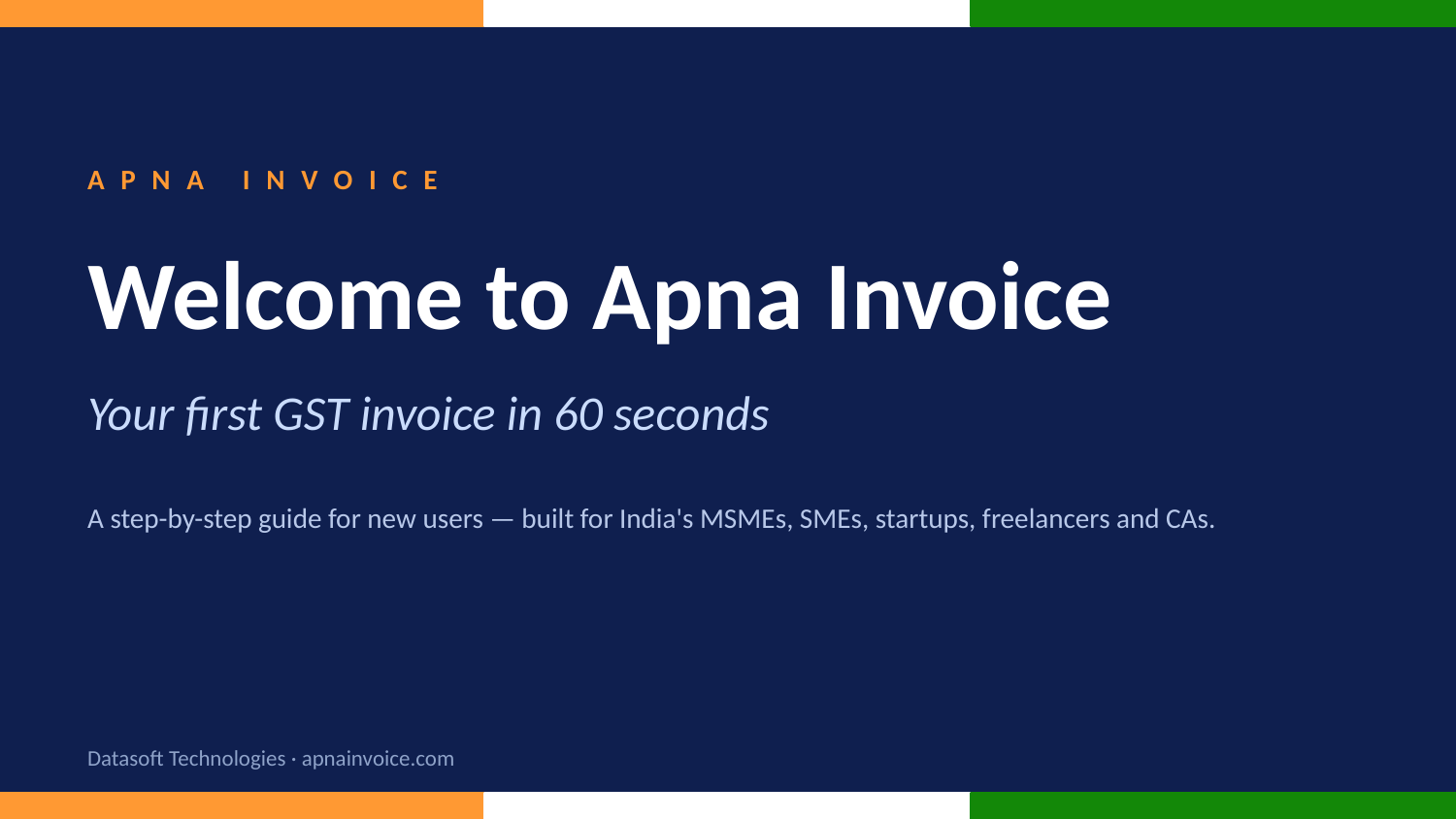

APNA INVOICE
Welcome to Apna Invoice
Your first GST invoice in 60 seconds
A step-by-step guide for new users — built for India's MSMEs, SMEs, startups, freelancers and CAs.
Datasoft Technologies · apnainvoice.com